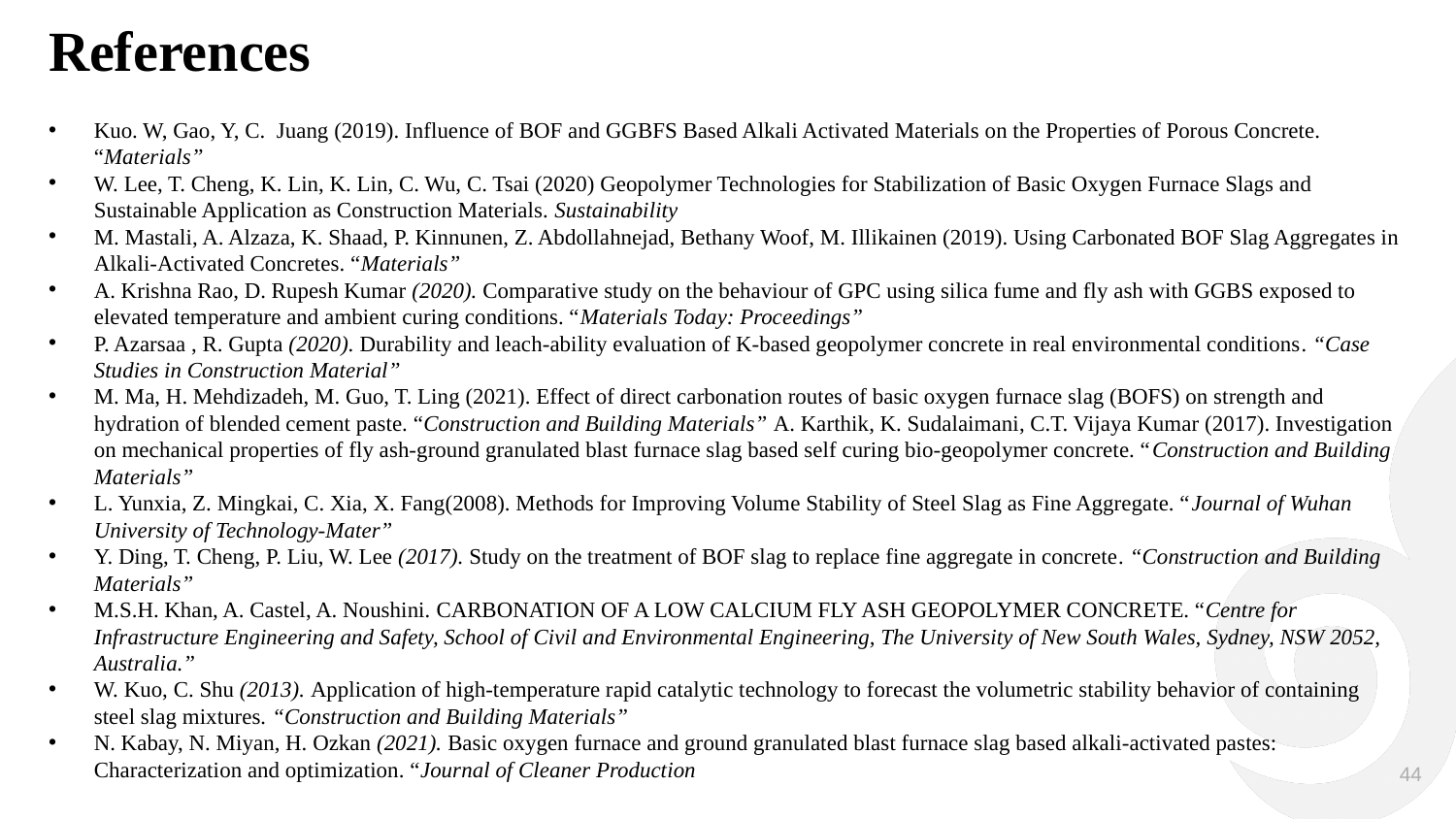

# References

Kuo. W, Gao, Y, C.  Juang (2019). Influence of BOF and GGBFS Based Alkali Activated Materials on the Properties of Porous Concrete. “Materials”
W. Lee, T. Cheng, K. Lin, K. Lin, C. Wu, C. Tsai (2020) Geopolymer Technologies for Stabilization of Basic Oxygen Furnace Slags and Sustainable Application as Construction Materials. Sustainability
M. Mastali, A. Alzaza, K. Shaad, P. Kinnunen, Z. Abdollahnejad, Bethany Woof, M. Illikainen (2019). Using Carbonated BOF Slag Aggregates in Alkali-Activated Concretes. “Materials”
A. Krishna Rao, D. Rupesh Kumar (2020). Comparative study on the behaviour of GPC using silica fume and fly ash with GGBS exposed to elevated temperature and ambient curing conditions. “Materials Today: Proceedings”
P. Azarsaa , R. Gupta (2020). Durability and leach-ability evaluation of K-based geopolymer concrete in real environmental conditions. “Case Studies in Construction Material”
M. Ma, H. Mehdizadeh, M. Guo, T. Ling (2021). Effect of direct carbonation routes of basic oxygen furnace slag (BOFS) on strength and hydration of blended cement paste. “Construction and Building Materials” A. Karthik, K. Sudalaimani, C.T. Vijaya Kumar (2017). Investigation on mechanical properties of fly ash-ground granulated blast furnace slag based self curing bio-geopolymer concrete. “Construction and Building Materials”
L. Yunxia, Z. Mingkai, C. Xia, X. Fang(2008). Methods for Improving Volume Stability of Steel Slag as Fine Aggregate. “Journal of Wuhan University of Technology-Mater”
Y. Ding, T. Cheng, P. Liu, W. Lee (2017). Study on the treatment of BOF slag to replace fine aggregate in concrete. “Construction and Building Materials”
M.S.H. Khan, A. Castel, A. Noushini. CARBONATION OF A LOW CALCIUM FLY ASH GEOPOLYMER CONCRETE. “Centre for Infrastructure Engineering and Safety, School of Civil and Environmental Engineering, The University of New South Wales, Sydney, NSW 2052, Australia.”
W. Kuo, C. Shu (2013). Application of high-temperature rapid catalytic technology to forecast the volumetric stability behavior of containing steel slag mixtures. “Construction and Building Materials”
N. Kabay, N. Miyan, H. Ozkan (2021). Basic oxygen furnace and ground granulated blast furnace slag based alkali-activated pastes: Characterization and optimization. “Journal of Cleaner Production
44